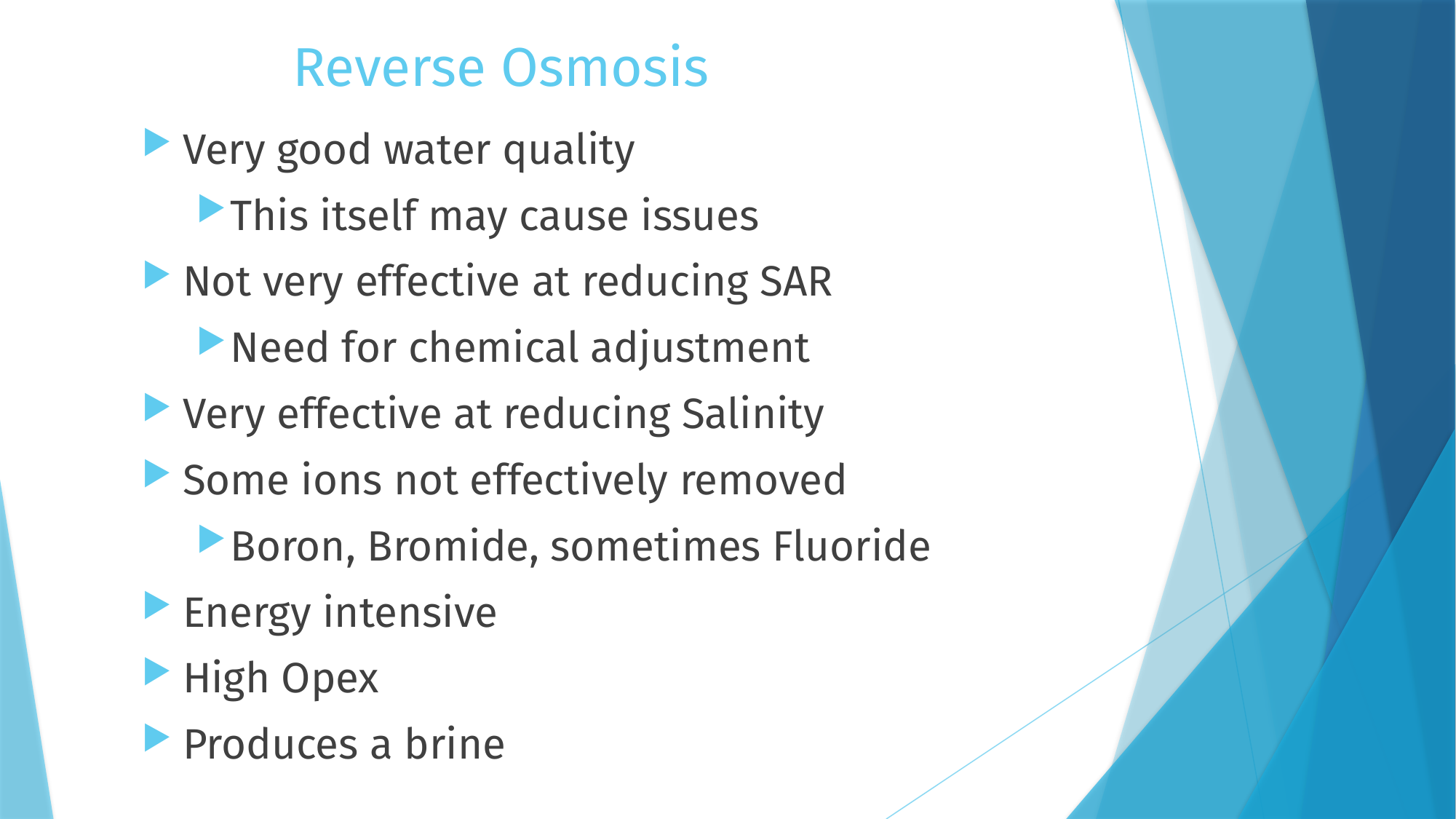

# Reverse Osmosis
Very good water quality
This itself may cause issues
Not very effective at reducing SAR
Need for chemical adjustment
Very effective at reducing Salinity
Some ions not effectively removed
Boron, Bromide, sometimes Fluoride
Energy intensive
High Opex
Produces a brine